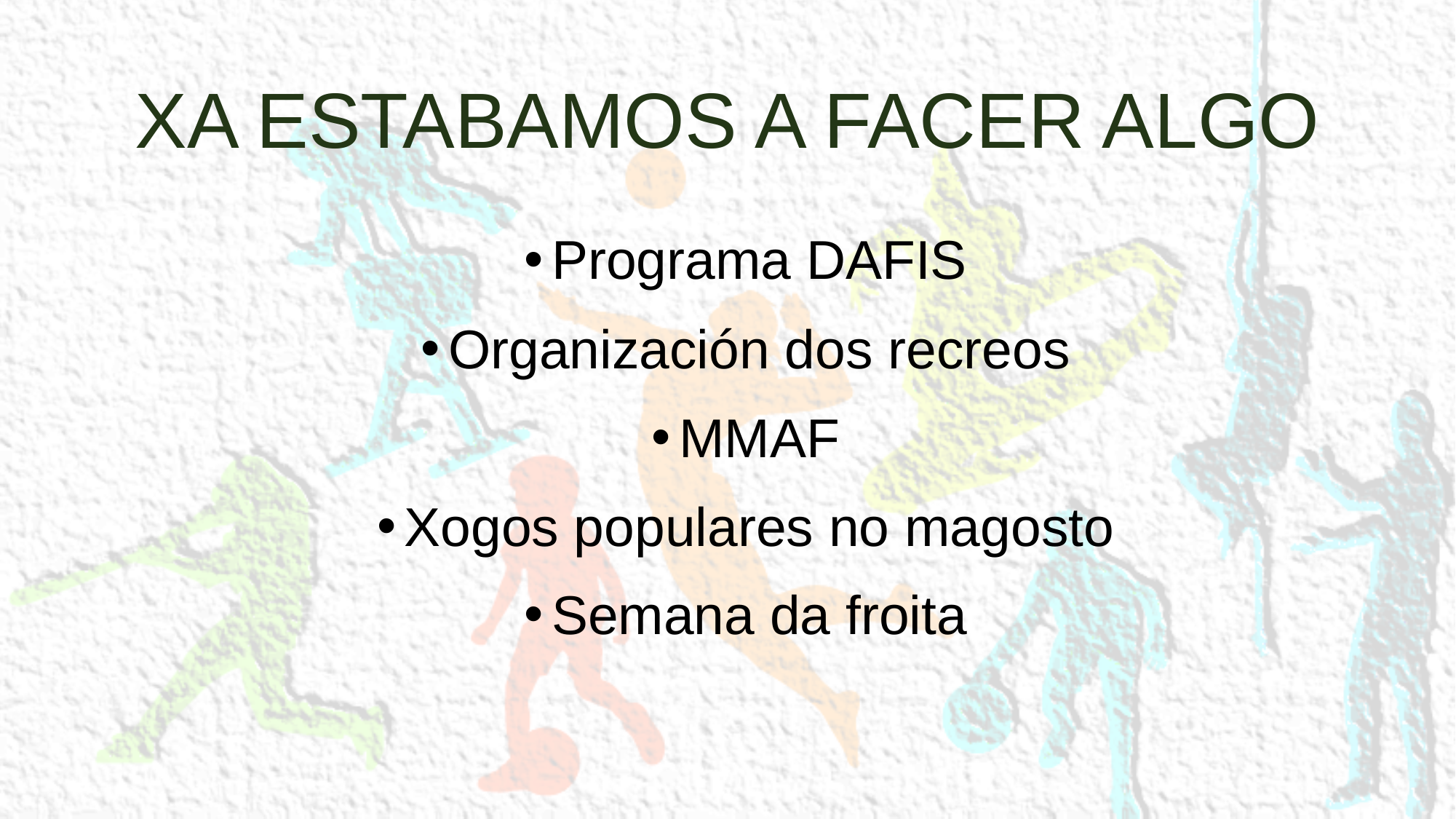

# XA ESTABAMOS A FACER ALGO
Programa DAFIS
Organización dos recreos
MMAF
Xogos populares no magosto
Semana da froita